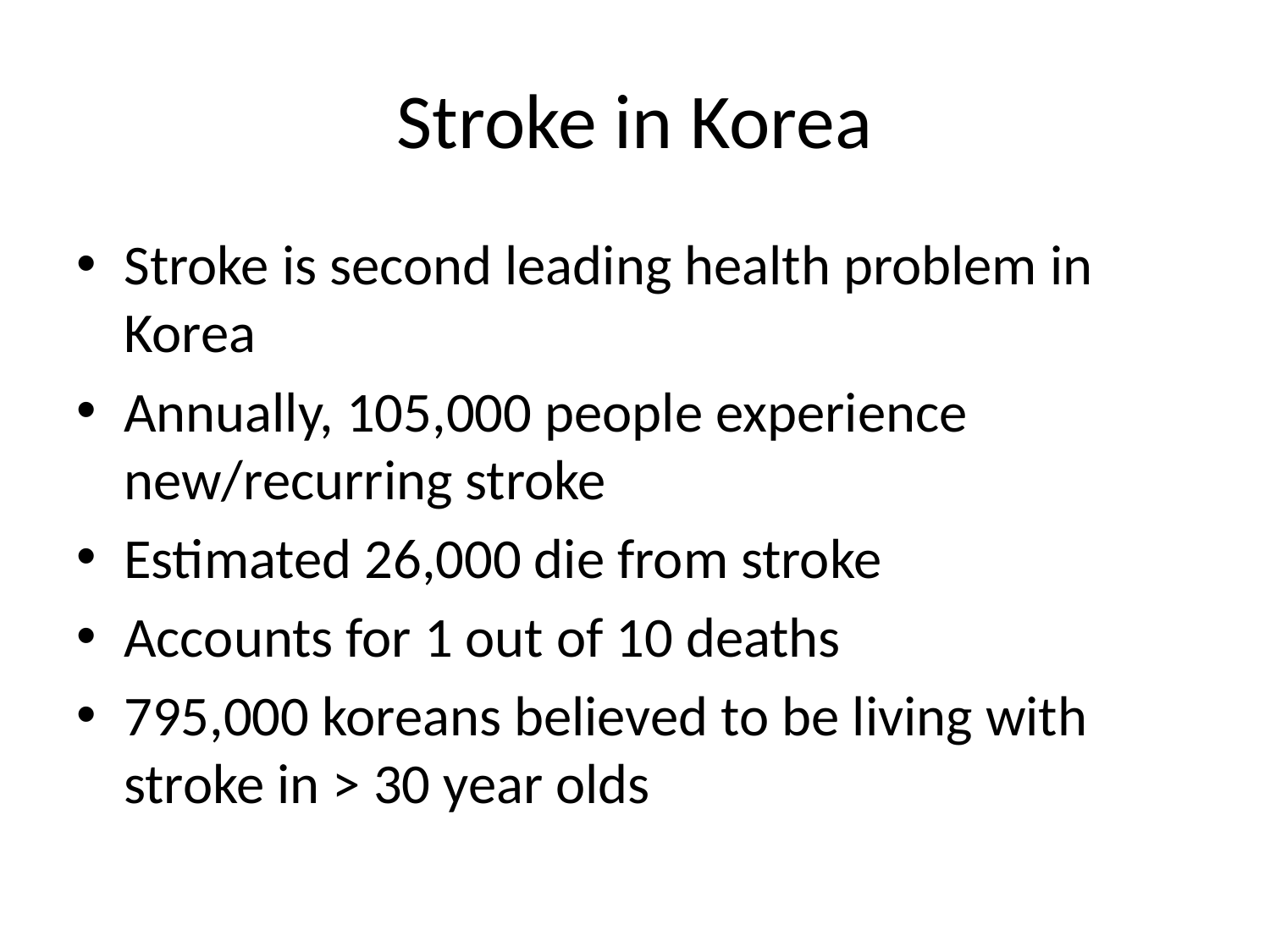

# Stroke in Korea
Stroke is second leading health problem in Korea
Annually, 105,000 people experience new/recurring stroke
Estimated 26,000 die from stroke
Accounts for 1 out of 10 deaths
795,000 koreans believed to be living with stroke in > 30 year olds